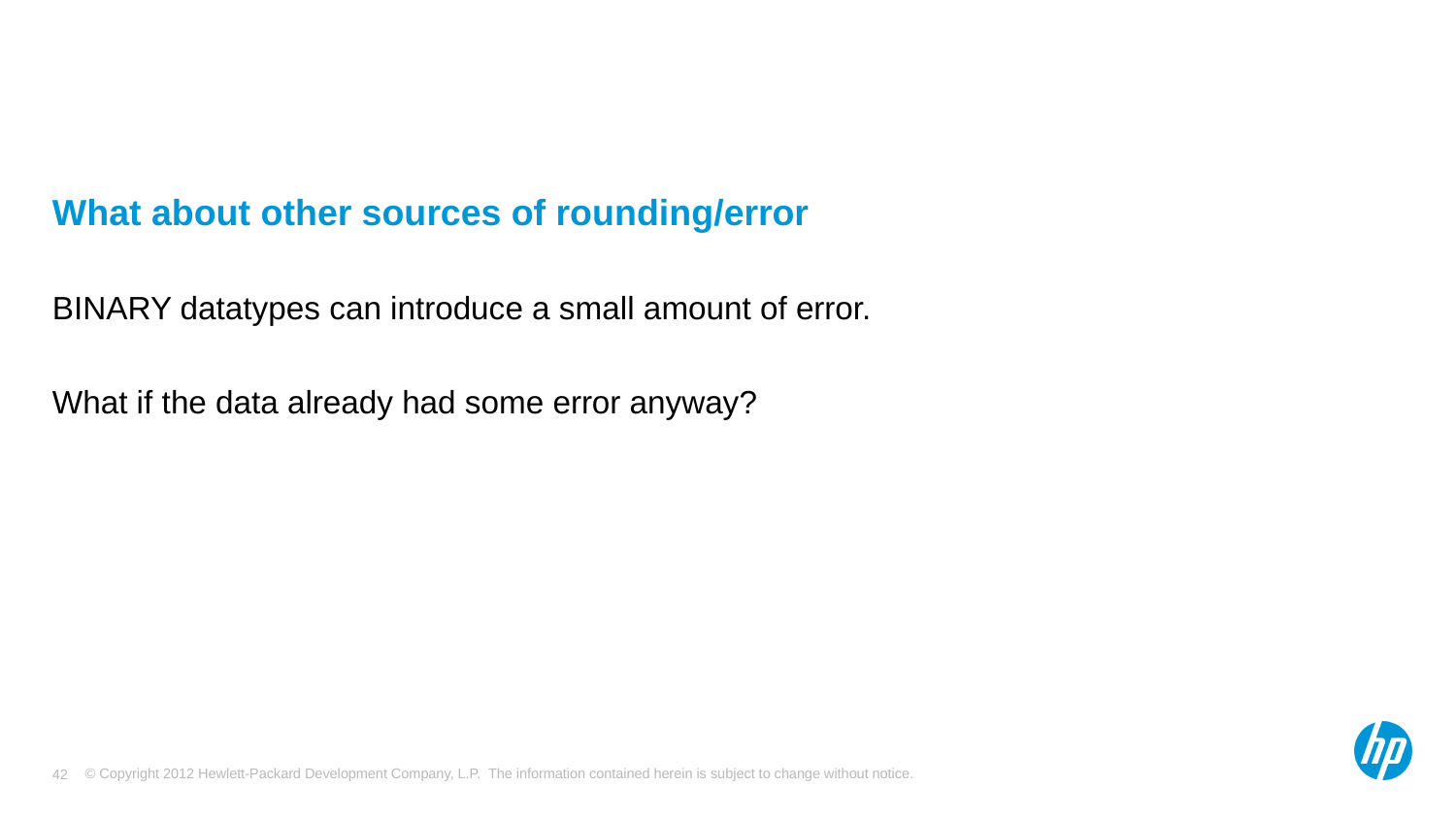

#
What about other sources of rounding/error

BINARY datatypes can introduce a small amount of error.

What if the data already had some error anyway?